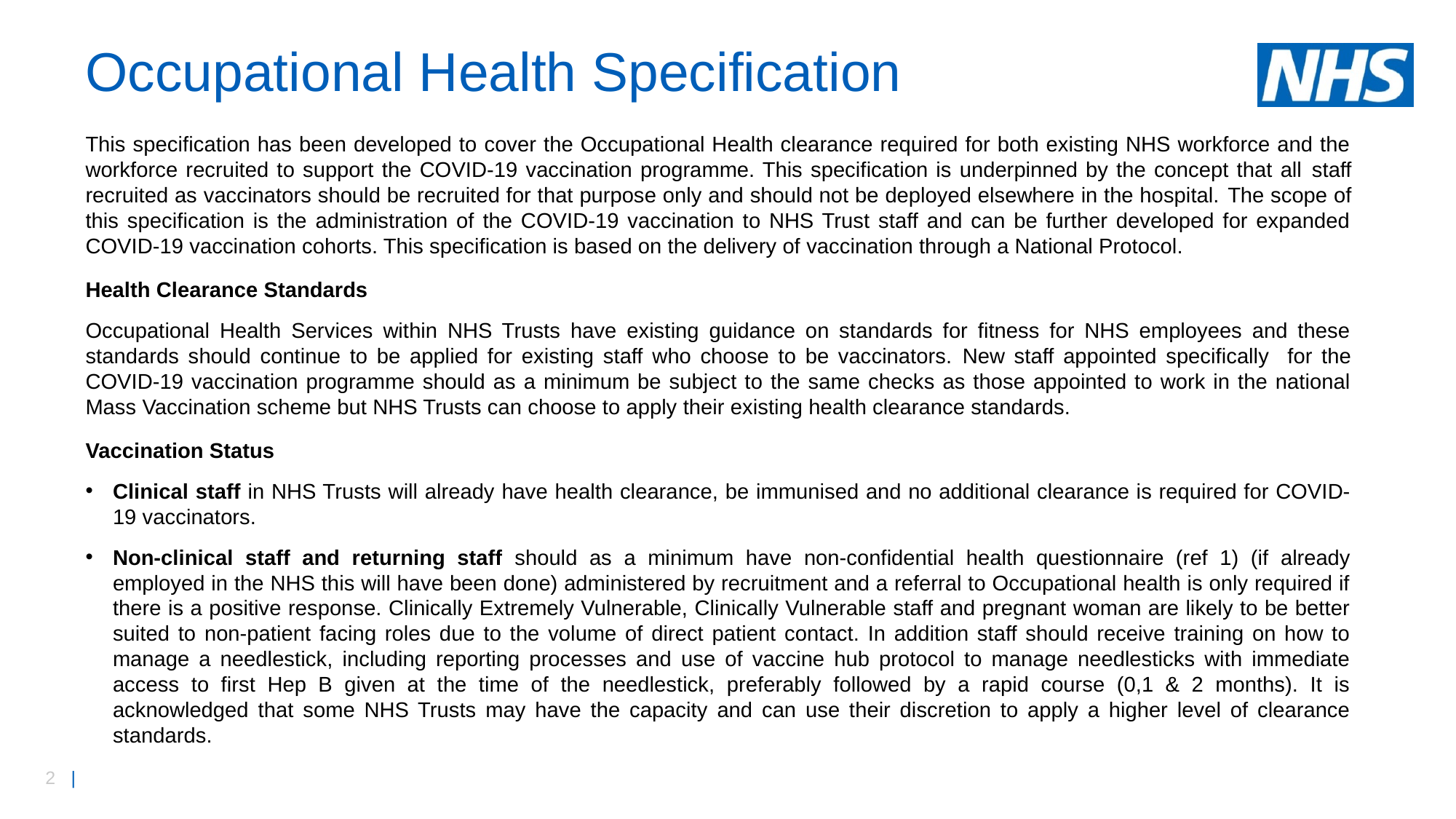

# Occupational Health Specification
This specification has been developed to cover the Occupational Health clearance required for both existing NHS workforce and the workforce recruited to support the COVID-19 vaccination programme. This specification is underpinned by the concept that all staff recruited as vaccinators should be recruited for that purpose only and should not be deployed elsewhere in the hospital. The scope of this specification is the administration of the COVID-19 vaccination to NHS Trust staff and can be further developed for expanded COVID-19 vaccination cohorts. This specification is based on the delivery of vaccination through a National Protocol.
Health Clearance Standards
Occupational Health Services within NHS Trusts have existing guidance on standards for fitness for NHS employees and these standards should continue to be applied for existing staff who choose to be vaccinators. New staff appointed specifically  for the COVID-19 vaccination programme should as a minimum be subject to the same checks as those appointed to work in the national Mass Vaccination scheme but NHS Trusts can choose to apply their existing health clearance standards.
Vaccination Status
Clinical staff in NHS Trusts will already have health clearance, be immunised and no additional clearance is required for COVID-19 vaccinators.
Non-clinical staff and returning staff should as a minimum have non-confidential health questionnaire (ref 1) (if already employed in the NHS this will have been done) administered by recruitment and a referral to Occupational health is only required if there is a positive response. Clinically Extremely Vulnerable, Clinically Vulnerable staff and pregnant woman are likely to be better suited to non-patient facing roles due to the volume of direct patient contact. In addition staff should receive training on how to manage a needlestick, including reporting processes and use of vaccine hub protocol to manage needlesticks with immediate access to first Hep B given at the time of the needlestick, preferably followed by a rapid course (0,1 & 2 months). It is acknowledged that some NHS Trusts may have the capacity and can use their discretion to apply a higher level of clearance standards.